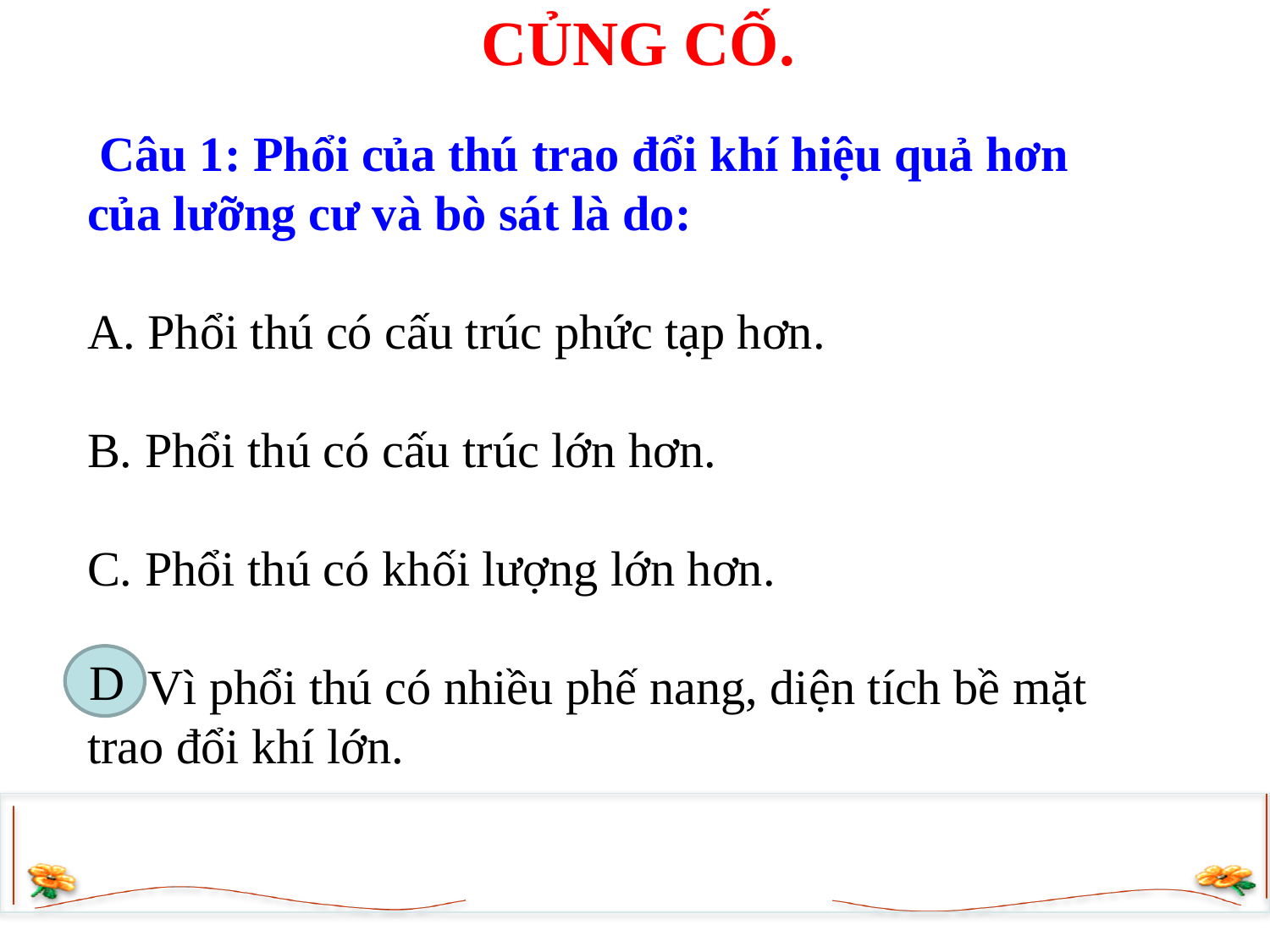

CỦNG CỐ.
 Câu 1: Phổi của thú trao đổi khí hiệu quả hơn của lưỡng cư và bò sát là do:

A. Phổi thú có cấu trúc phức tạp hơn.

B. Phổi thú có cấu trúc lớn hơn.

C. Phổi thú có khối lượng lớn hơn.

D. Vì phổi thú có nhiều phế nang, diện tích bề mặt trao đổi khí lớn.
D